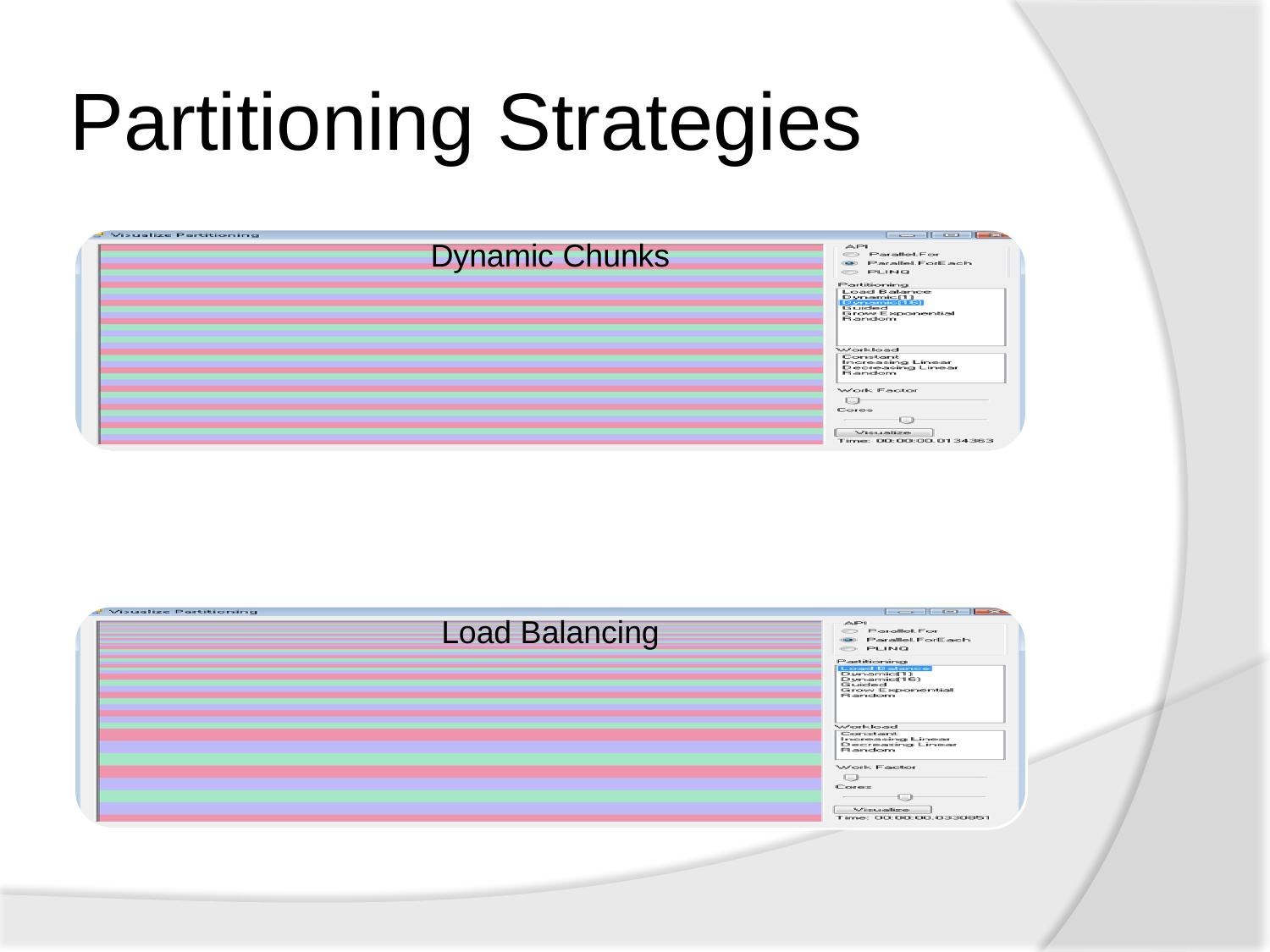

# Partitioning Strategies
Load Balancing
Dynamic Chunks